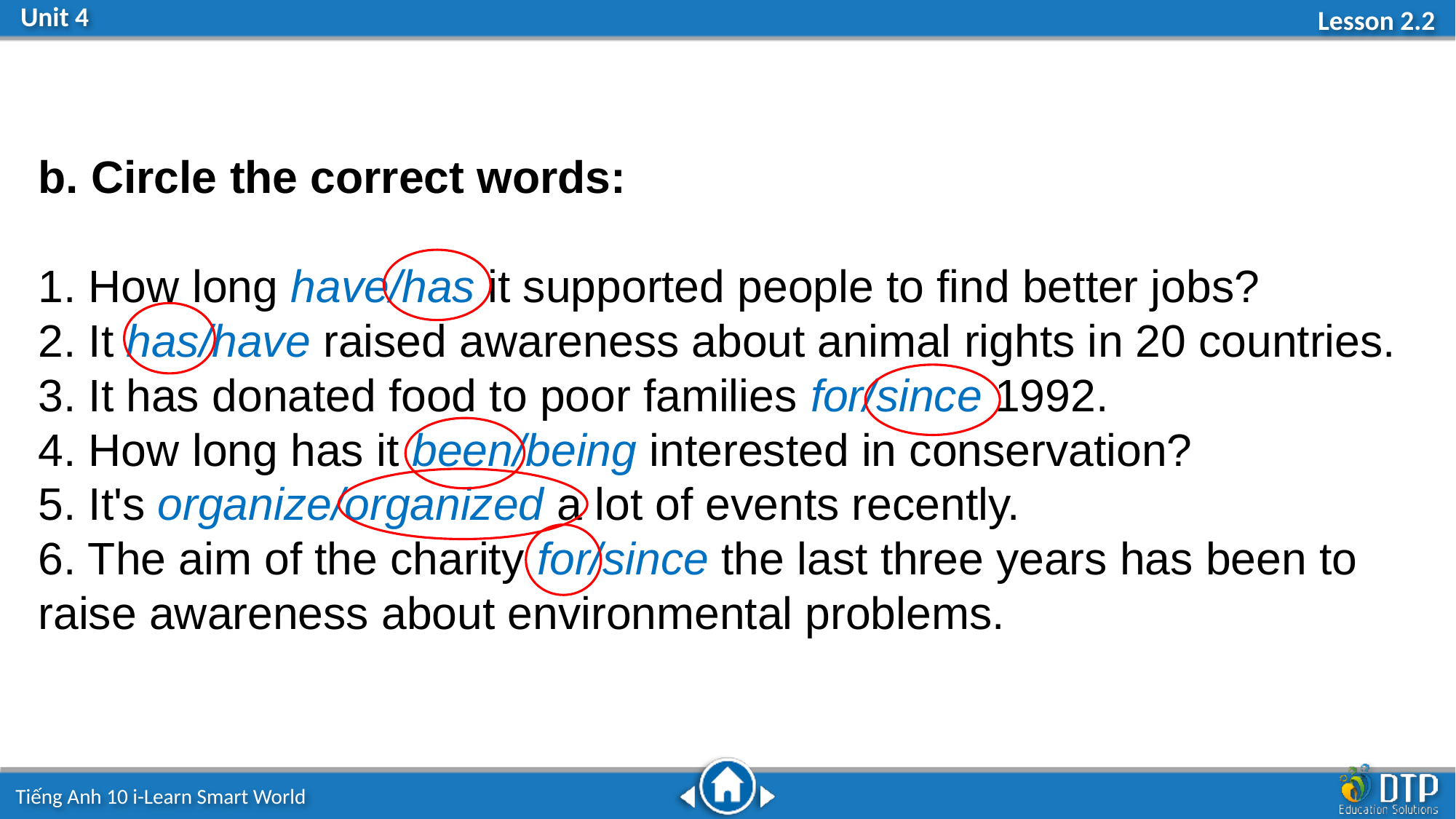

#

b. Circle the correct words:

1. How long have/has it supported people to find better jobs?
2. It has/have raised awareness about animal rights in 20 countries.
3. It has donated food to poor families for/since 1992.
4. How long has it been/being interested in conservation?
5. It's organize/organized a lot of events recently.
6. The aim of the charity for/since the last three years has been to raise awareness about environmental problems.